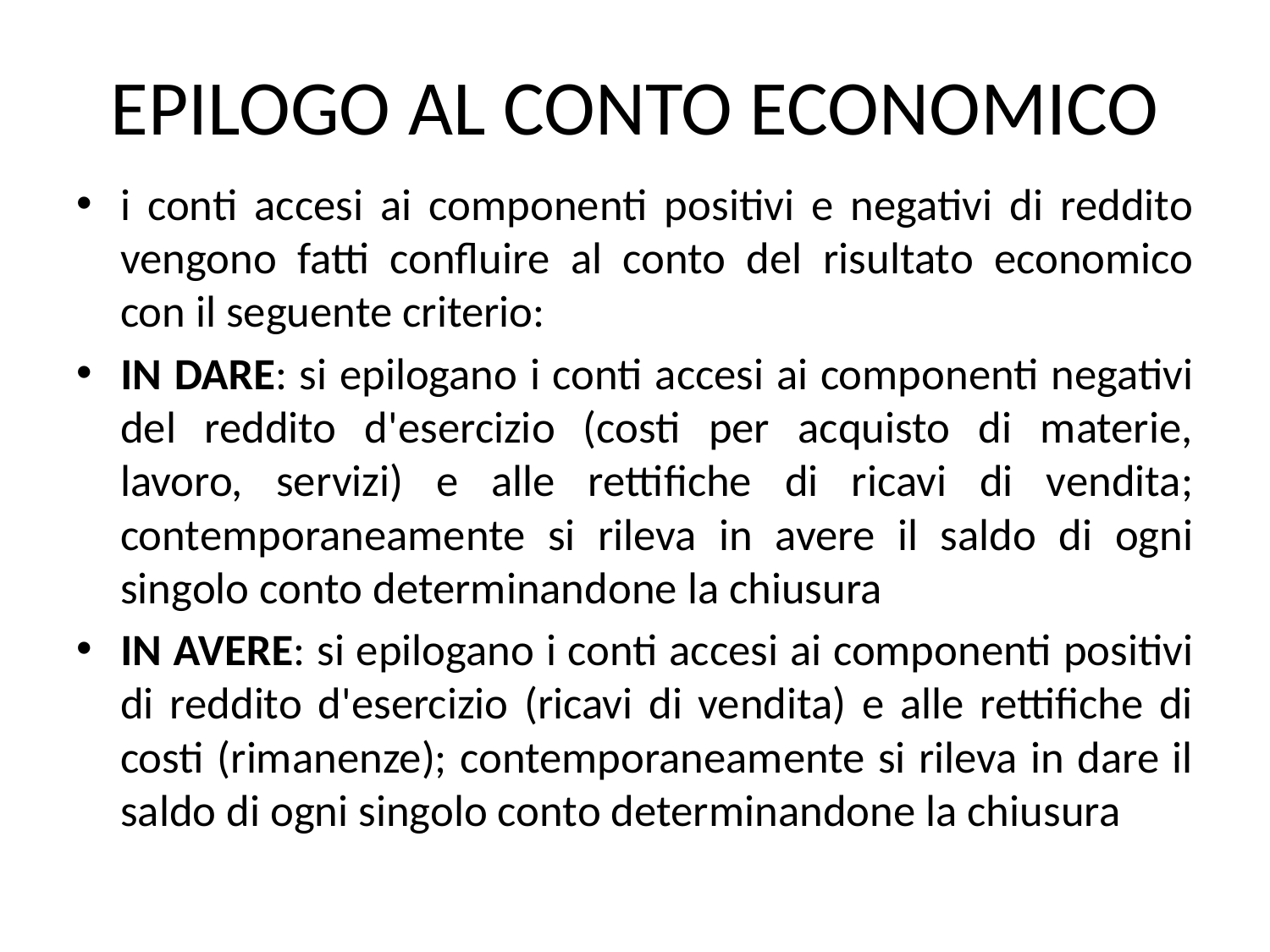

# EPILOGO AL CONTO ECONOMICO
i conti accesi ai componenti positivi e negativi di reddito vengono fatti confluire al conto del risultato economico con il seguente criterio:
IN DARE: si epilogano i conti accesi ai componenti negativi del reddito d'esercizio (costi per acquisto di materie, lavoro, servizi) e alle rettifiche di ricavi di vendita; contemporaneamente si rileva in avere il saldo di ogni singolo conto determinandone la chiusura
IN AVERE: si epilogano i conti accesi ai componenti positivi di reddito d'esercizio (ricavi di vendita) e alle rettifiche di costi (rimanenze); contemporaneamente si rileva in dare il saldo di ogni singolo conto determinandone la chiusura